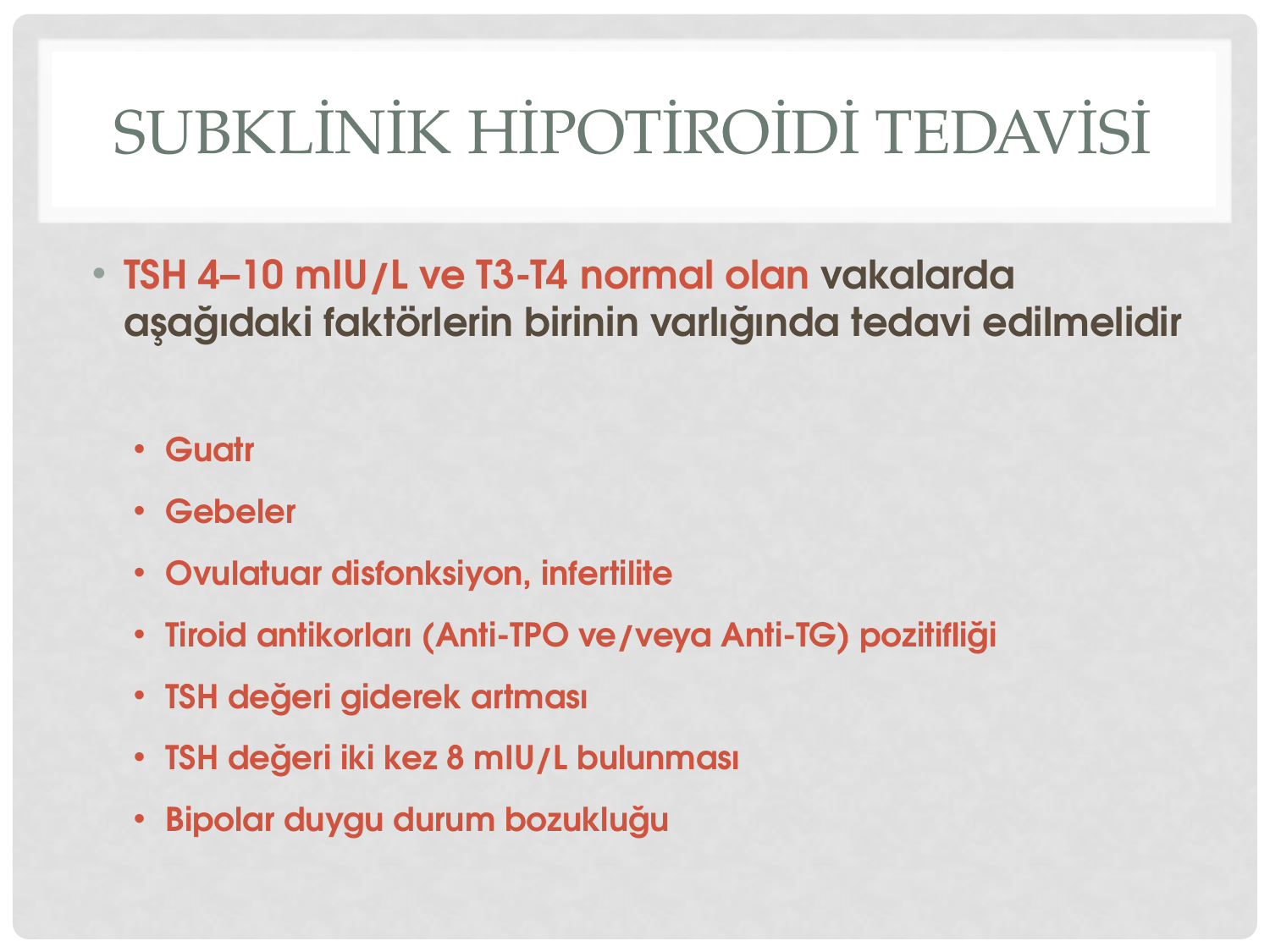

# Subklİnİk hİpotİroİdİ tedavİsİ
TSH 4–10 mIU/L ve T3-T4 normal olan vakalarda aşağıdaki faktörlerin birinin varlığında tedavi edilmelidir

Guatr
Gebeler
Ovulatuar disfonksiyon, infertilite
Tiroid antikorları (Anti-TPO ve/veya Anti-TG) pozitifliği
TSH değeri giderek artması
TSH değeri iki kez 8 mIU/L bulunması
Bipolar duygu durum bozukluğu